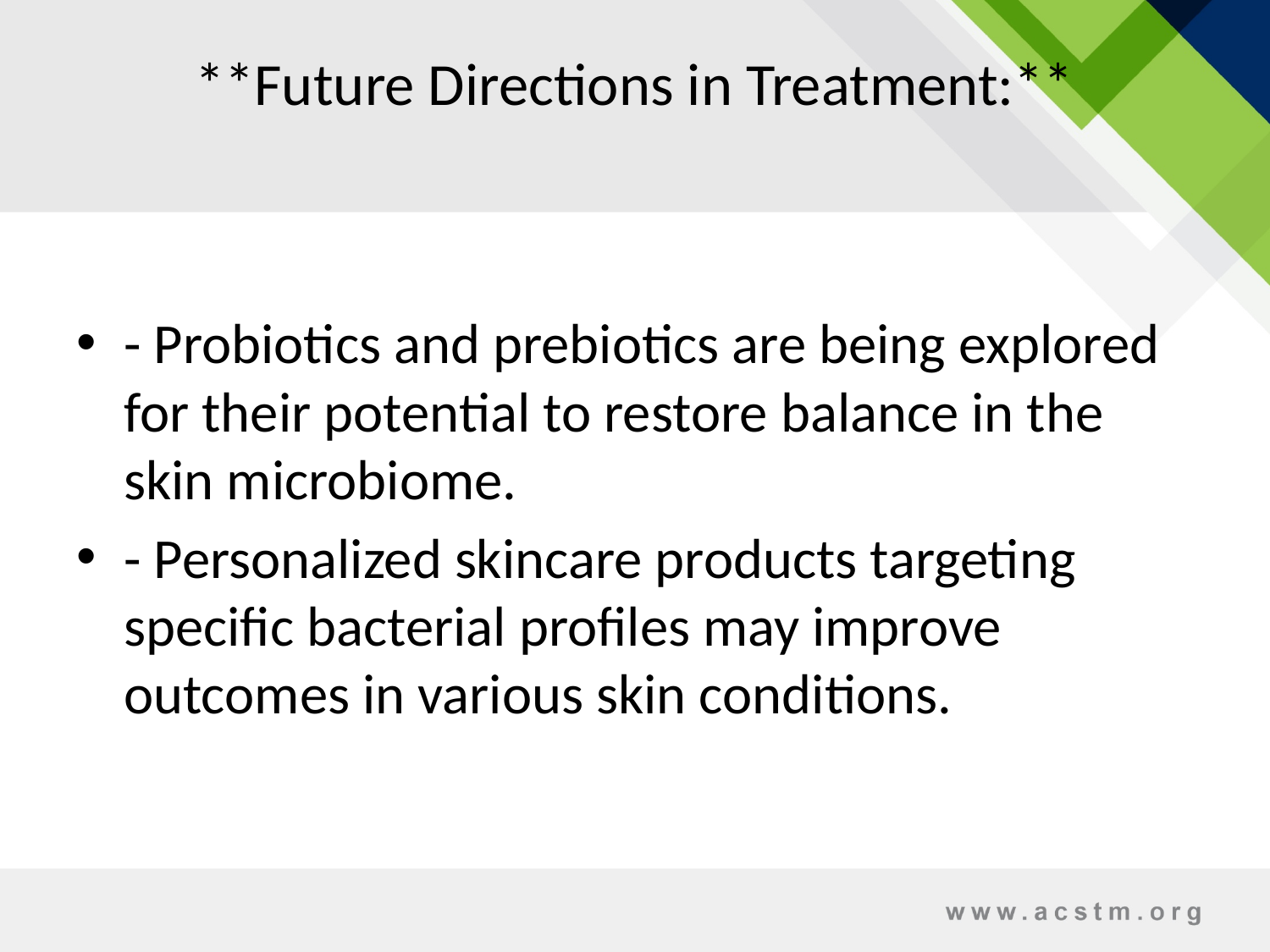

# **Future Directions in Treatment:**

- Probiotics and prebiotics are being explored for their potential to restore balance in the skin microbiome.
- Personalized skincare products targeting specific bacterial profiles may improve outcomes in various skin conditions.